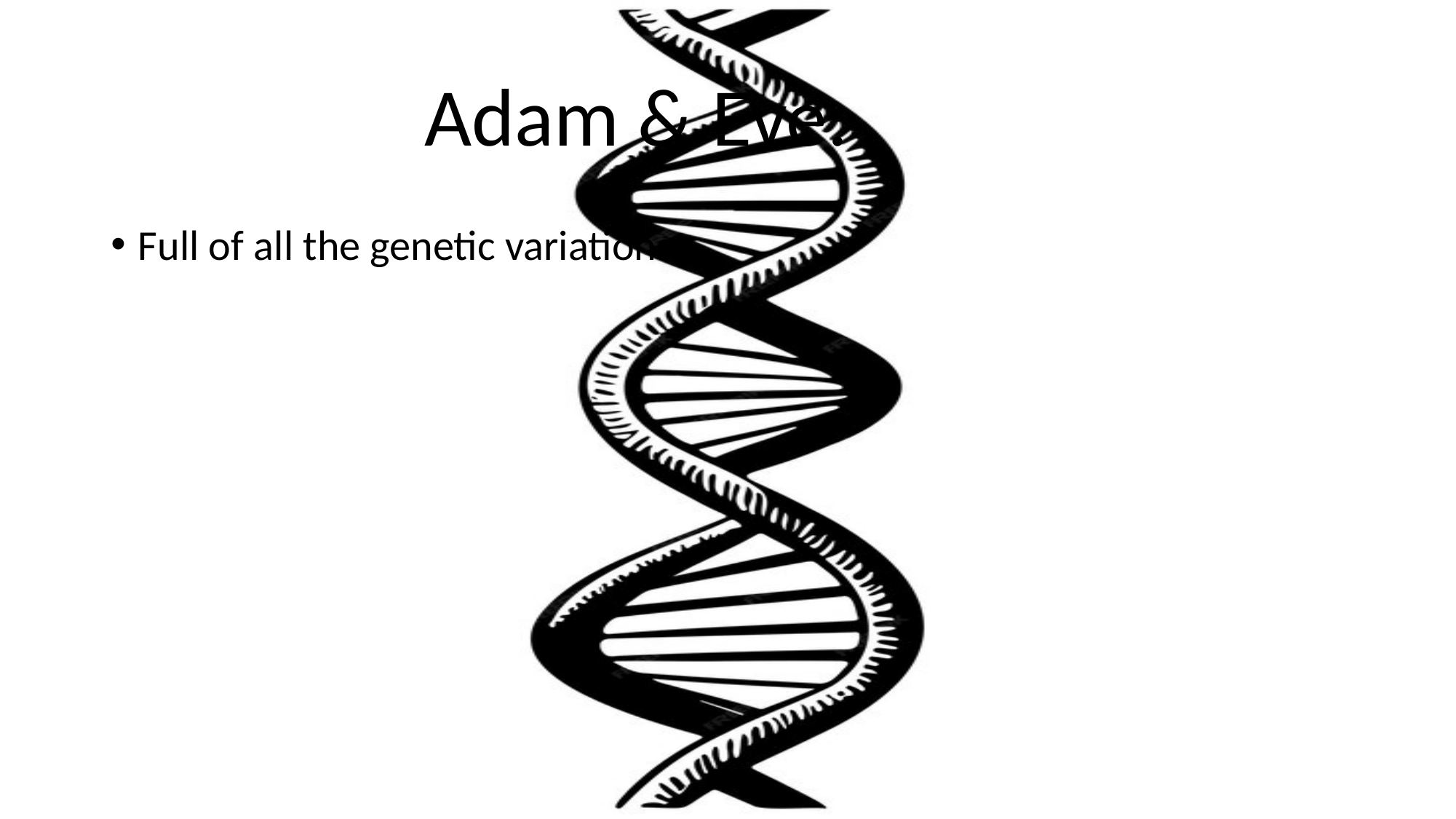

# Adam & Eve:
Full of all the genetic variations